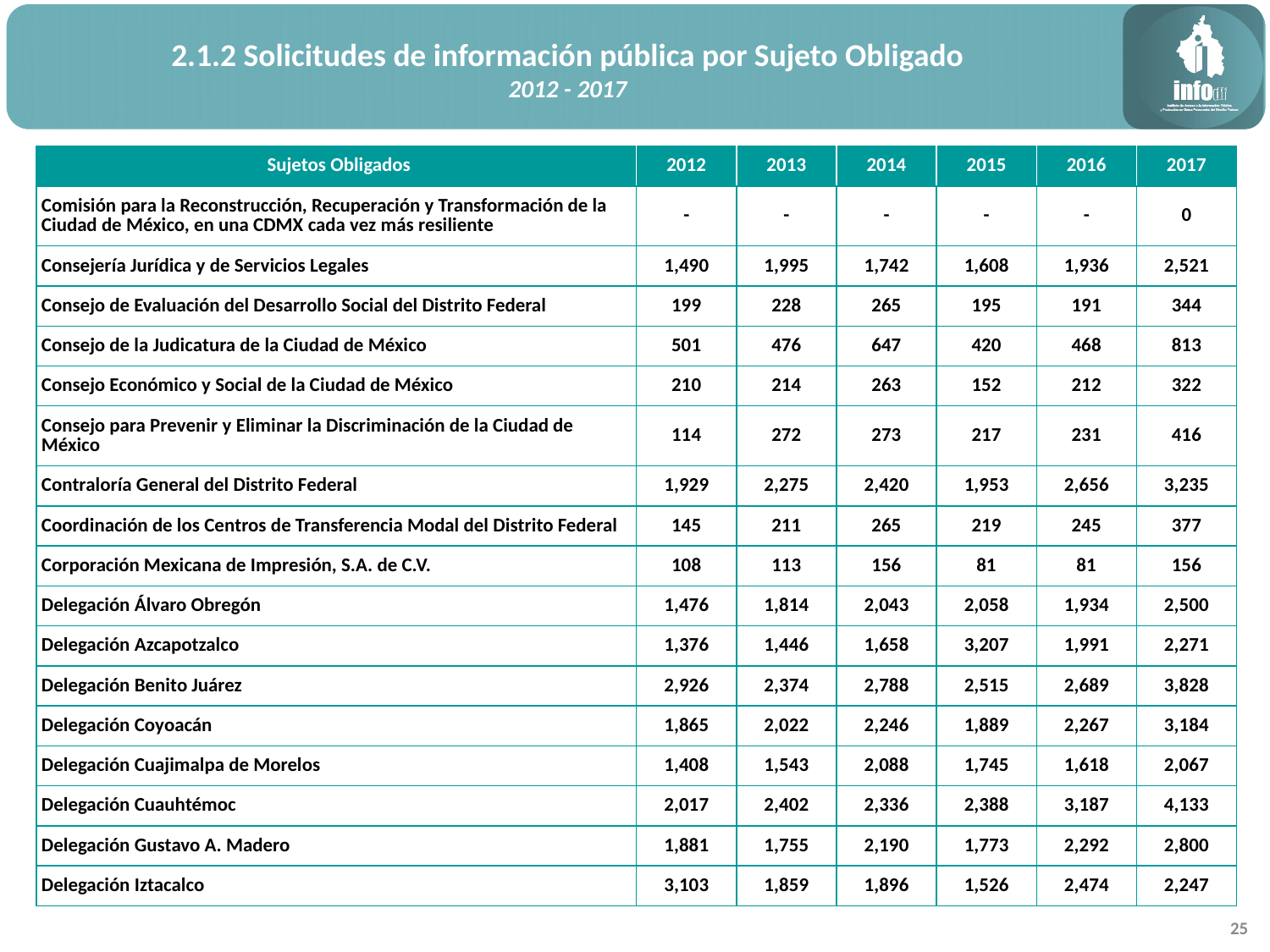

2.1.2 Solicitudes de información pública por Sujeto Obligado
2012 - 2017
| Sujetos Obligados | 2012 | 2013 | 2014 | 2015 | 2016 | 2017 |
| --- | --- | --- | --- | --- | --- | --- |
| Comisión para la Reconstrucción, Recuperación y Transformación de la Ciudad de México, en una CDMX cada vez más resiliente | - | - | - | - | - | 0 |
| Consejería Jurídica y de Servicios Legales | 1,490 | 1,995 | 1,742 | 1,608 | 1,936 | 2,521 |
| Consejo de Evaluación del Desarrollo Social del Distrito Federal | 199 | 228 | 265 | 195 | 191 | 344 |
| Consejo de la Judicatura de la Ciudad de México | 501 | 476 | 647 | 420 | 468 | 813 |
| Consejo Económico y Social de la Ciudad de México | 210 | 214 | 263 | 152 | 212 | 322 |
| Consejo para Prevenir y Eliminar la Discriminación de la Ciudad de México | 114 | 272 | 273 | 217 | 231 | 416 |
| Contraloría General del Distrito Federal | 1,929 | 2,275 | 2,420 | 1,953 | 2,656 | 3,235 |
| Coordinación de los Centros de Transferencia Modal del Distrito Federal | 145 | 211 | 265 | 219 | 245 | 377 |
| Corporación Mexicana de Impresión, S.A. de C.V. | 108 | 113 | 156 | 81 | 81 | 156 |
| Delegación Álvaro Obregón | 1,476 | 1,814 | 2,043 | 2,058 | 1,934 | 2,500 |
| Delegación Azcapotzalco | 1,376 | 1,446 | 1,658 | 3,207 | 1,991 | 2,271 |
| Delegación Benito Juárez | 2,926 | 2,374 | 2,788 | 2,515 | 2,689 | 3,828 |
| Delegación Coyoacán | 1,865 | 2,022 | 2,246 | 1,889 | 2,267 | 3,184 |
| Delegación Cuajimalpa de Morelos | 1,408 | 1,543 | 2,088 | 1,745 | 1,618 | 2,067 |
| Delegación Cuauhtémoc | 2,017 | 2,402 | 2,336 | 2,388 | 3,187 | 4,133 |
| Delegación Gustavo A. Madero | 1,881 | 1,755 | 2,190 | 1,773 | 2,292 | 2,800 |
| Delegación Iztacalco | 3,103 | 1,859 | 1,896 | 1,526 | 2,474 | 2,247 |
25